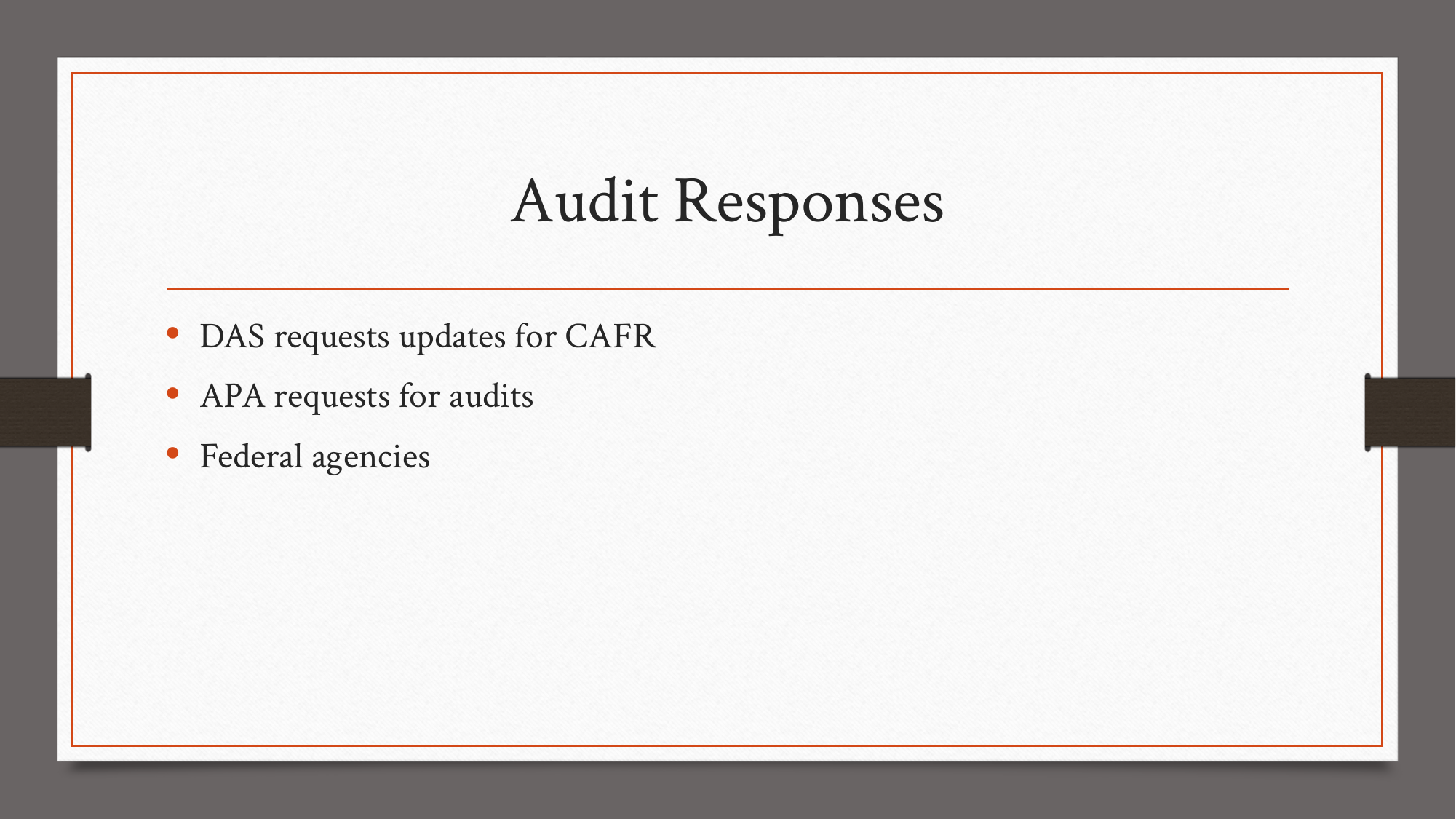

# Audit Responses
DAS requests updates for CAFR
APA requests for audits
Federal agencies